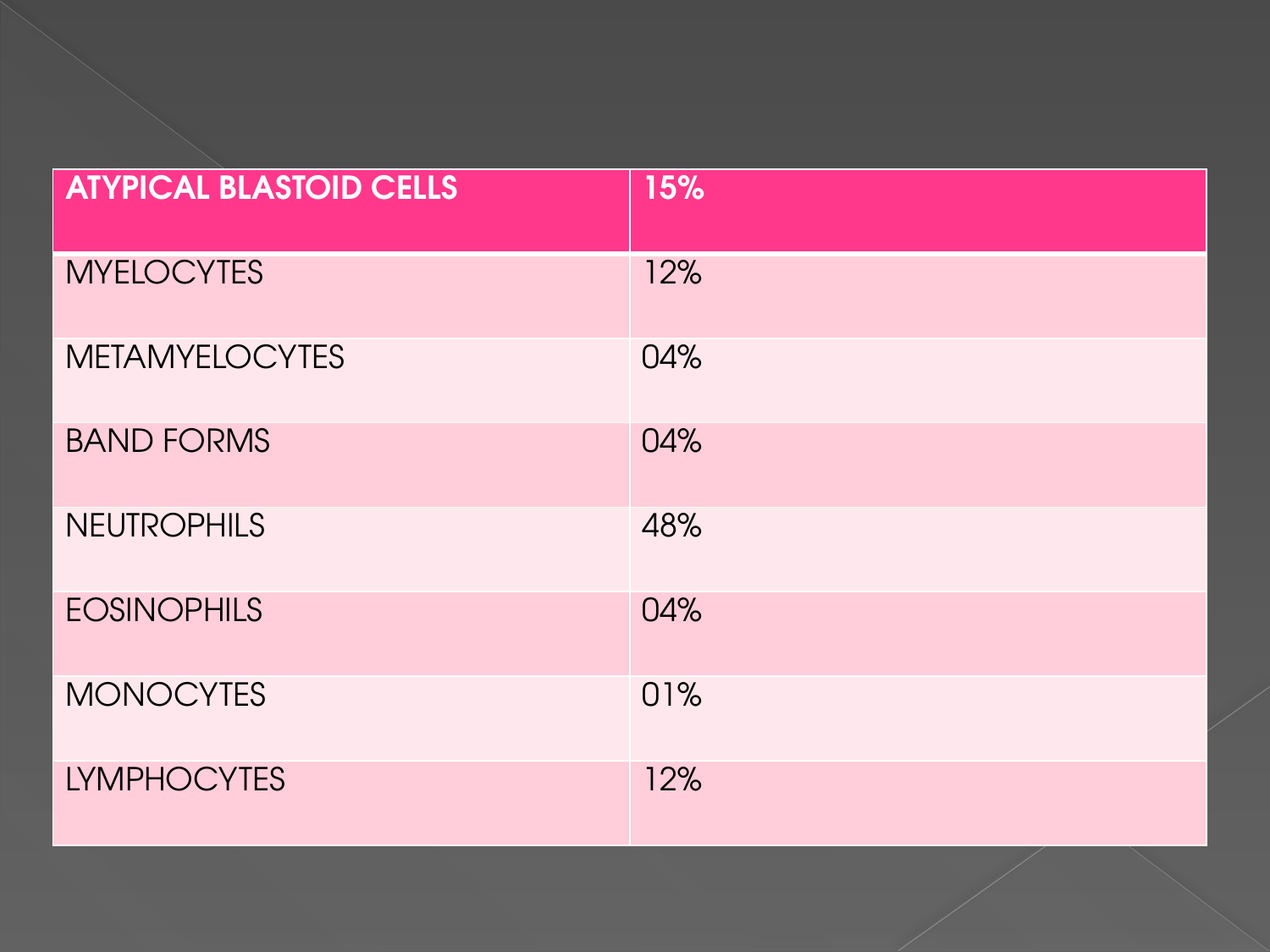

#
| ATYPICAL BLASTOID CELLS | 15% |
| --- | --- |
| MYELOCYTES | 12% |
| METAMYELOCYTES | 04% |
| BAND FORMS | 04% |
| NEUTROPHILS | 48% |
| EOSINOPHILS | 04% |
| MONOCYTES | 01% |
| LYMPHOCYTES | 12% |